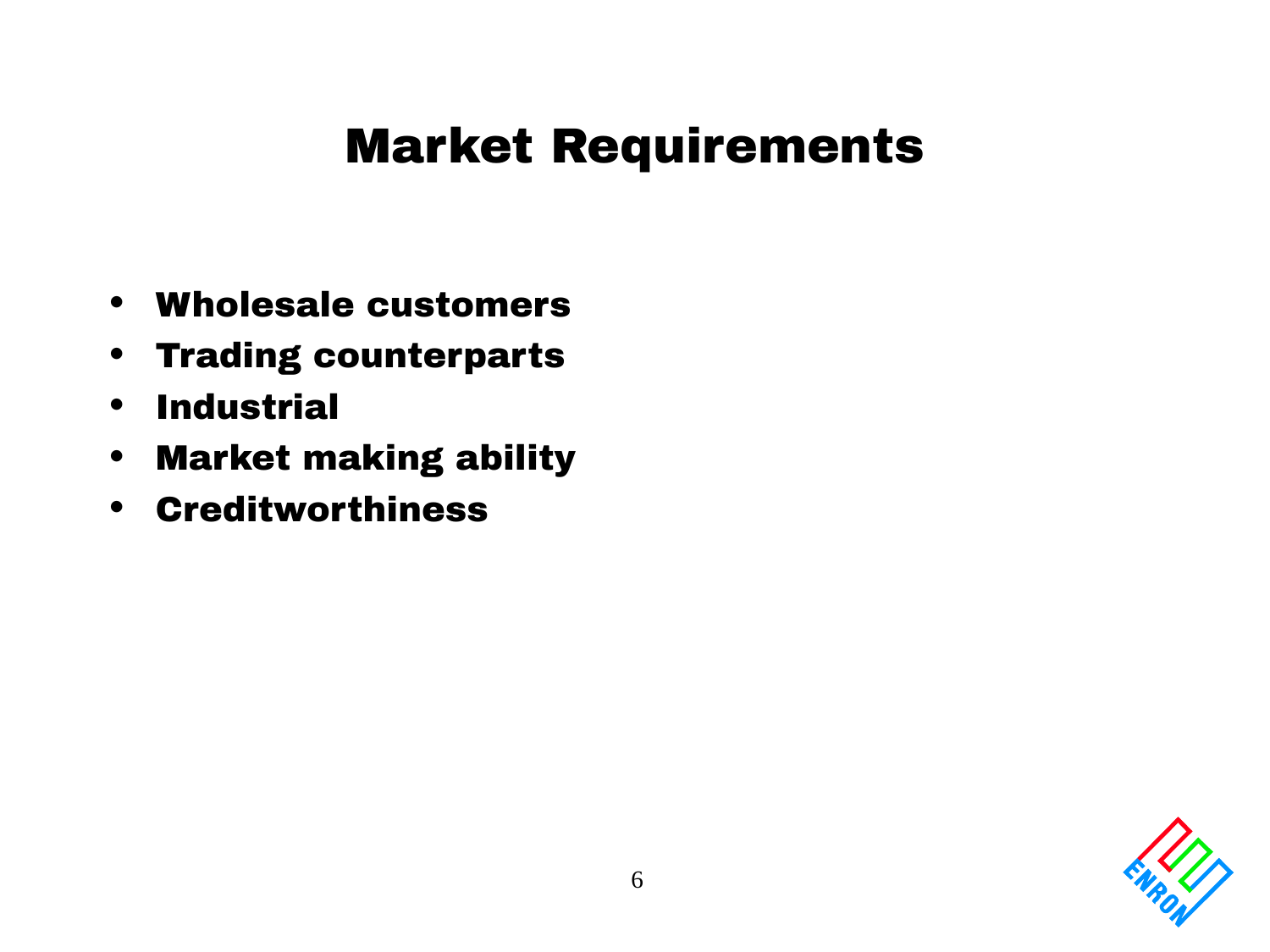

6
# Market Requirements
Wholesale customers
Trading counterparts
Industrial
Market making ability
Creditworthiness